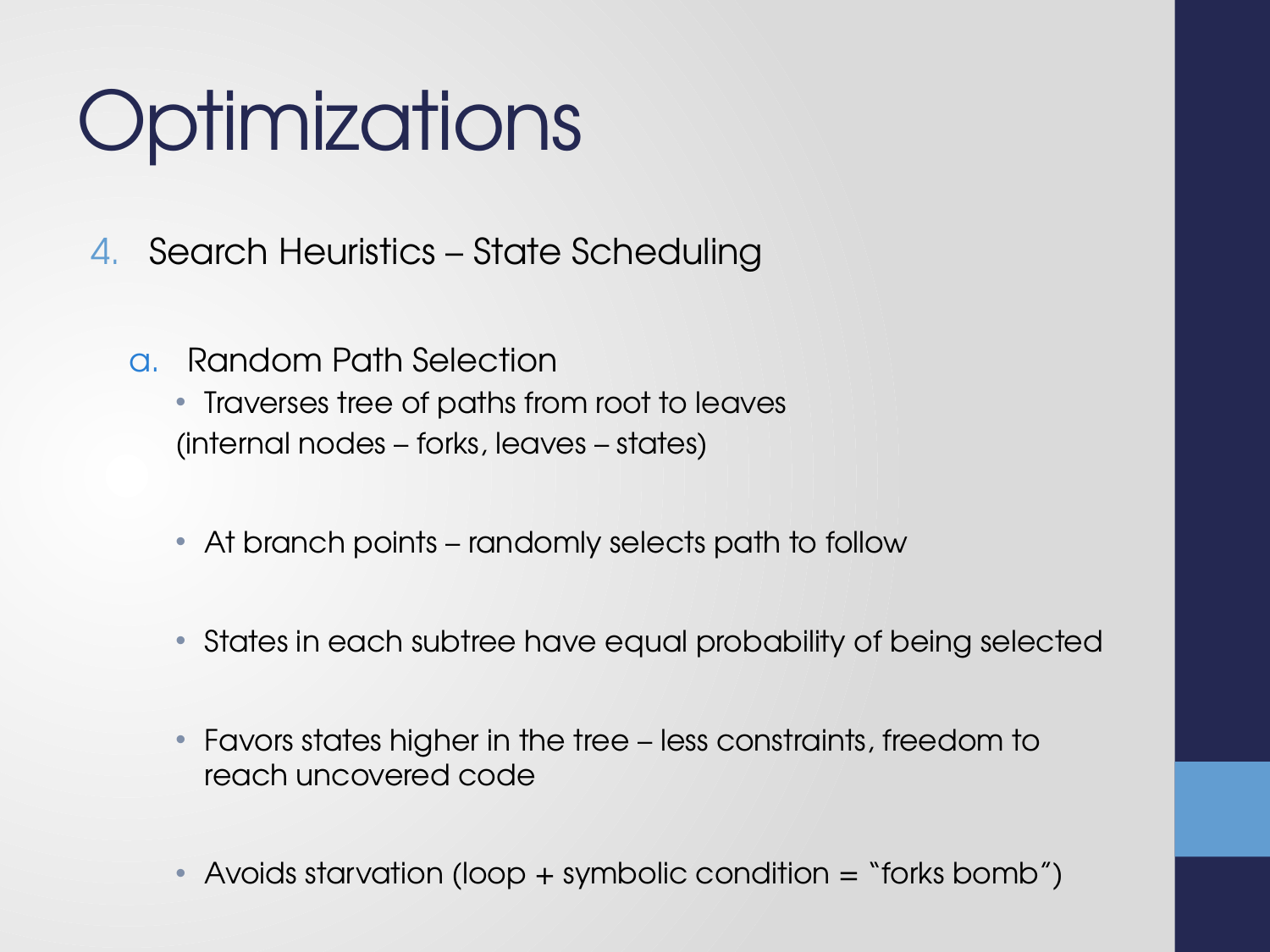

# Optimizations
Search Heuristics – State Scheduling

Random Path Selection
Traverses tree of paths from root to leaves
		(internal nodes – forks, leaves – states)

At branch points – randomly selects path to follow

States in each subtree have equal probability of being selected

Favors states higher in the tree – less constraints, freedom to reach uncovered code

Avoids starvation (loop + symbolic condition = “forks bomb”)